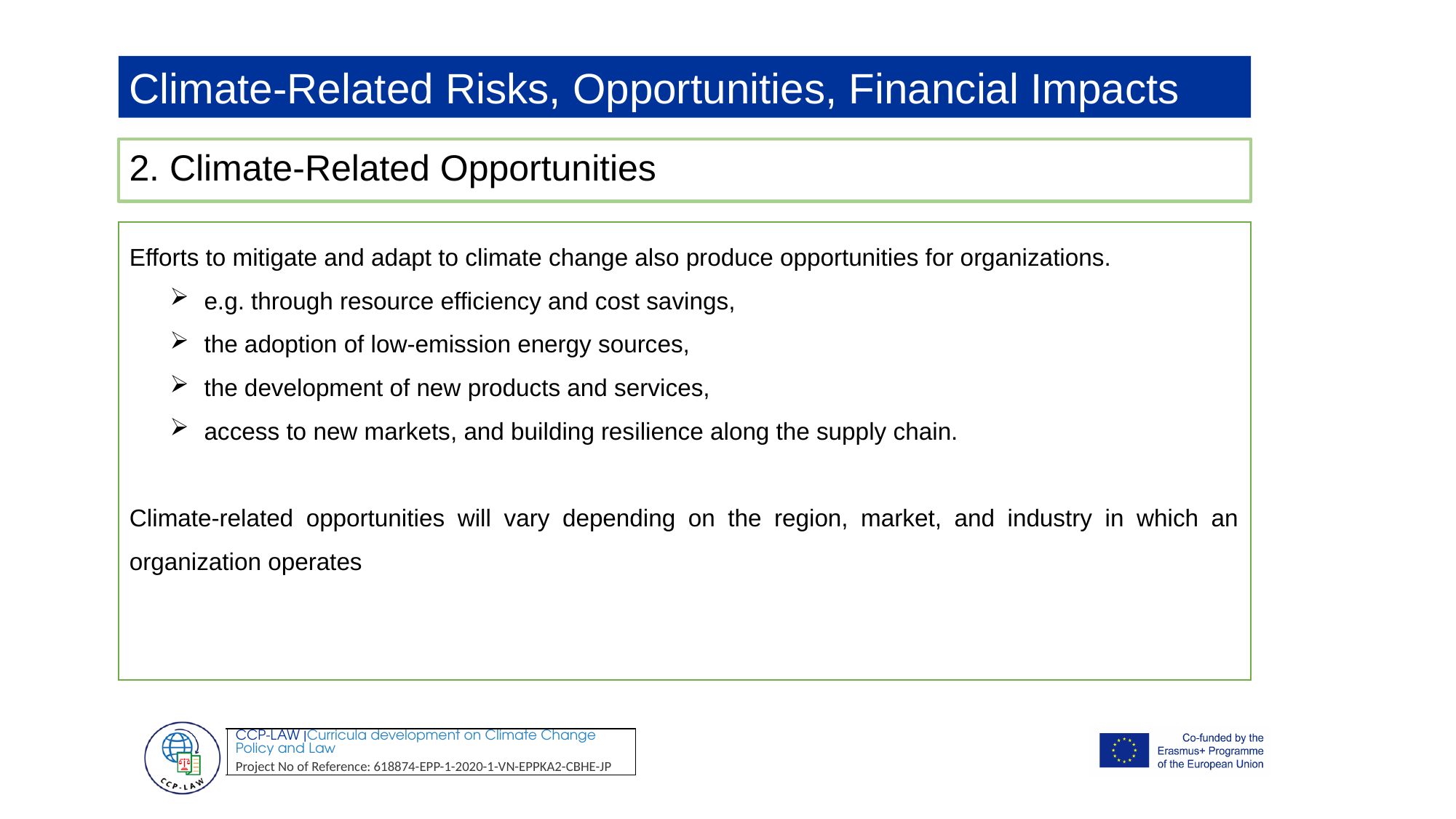

Climate-Related Risks, Opportunities, Financial Impacts
2. Climate-Related Opportunities
Efforts to mitigate and adapt to climate change also produce opportunities for organizations.
e.g. through resource efficiency and cost savings,
the adoption of low-emission energy sources,
the development of new products and services,
access to new markets, and building resilience along the supply chain.

Climate-related opportunities will vary depending on the region, market, and industry in which an organization operates